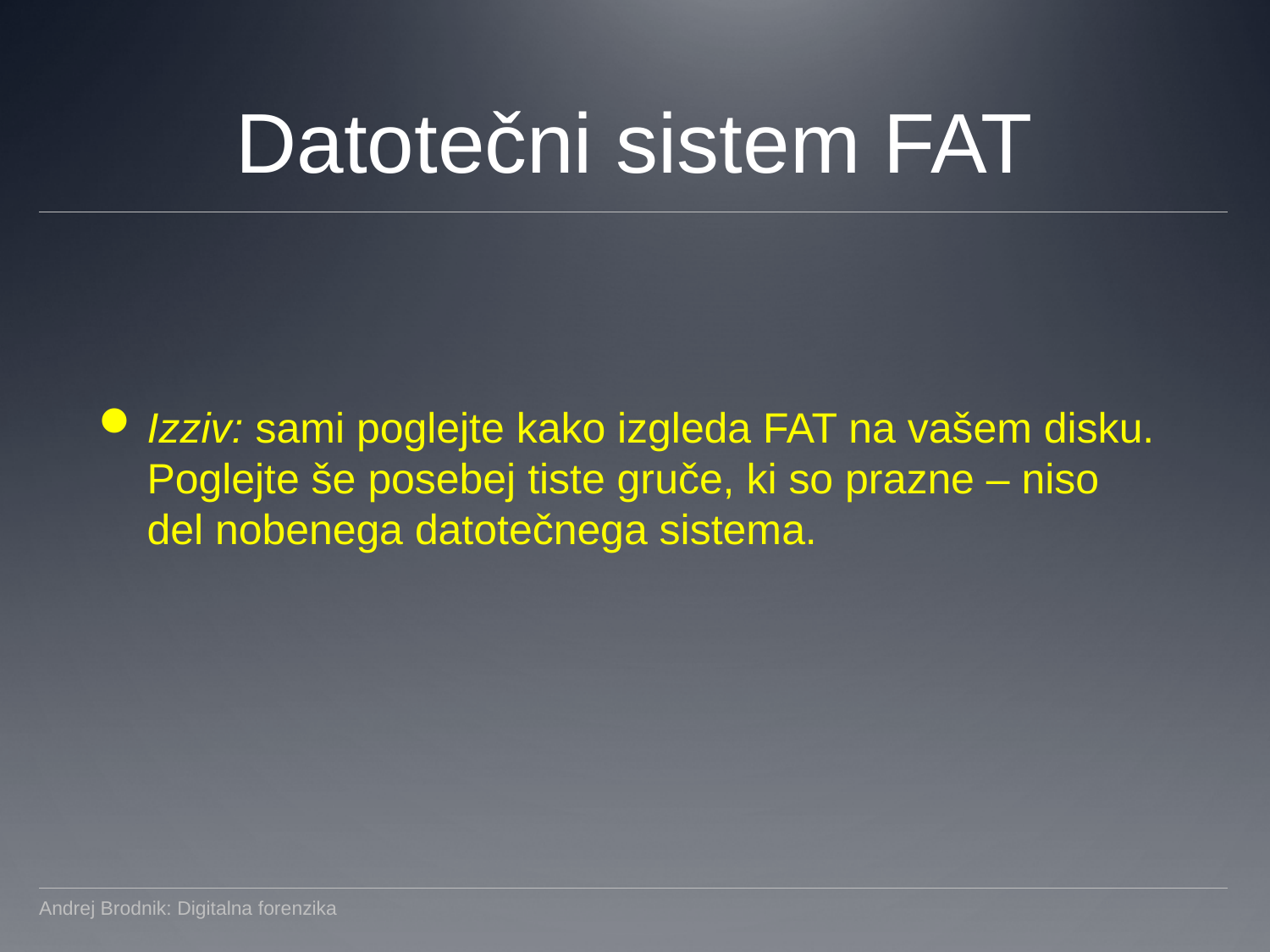

# Datotečni sistem FAT

Izziv: sami poglejte kako izgleda FAT na vašem disku. Poglejte še posebej tiste gruče, ki so prazne – niso del nobenega datotečnega sistema.

Andrej Brodnik: Digitalna forenzika